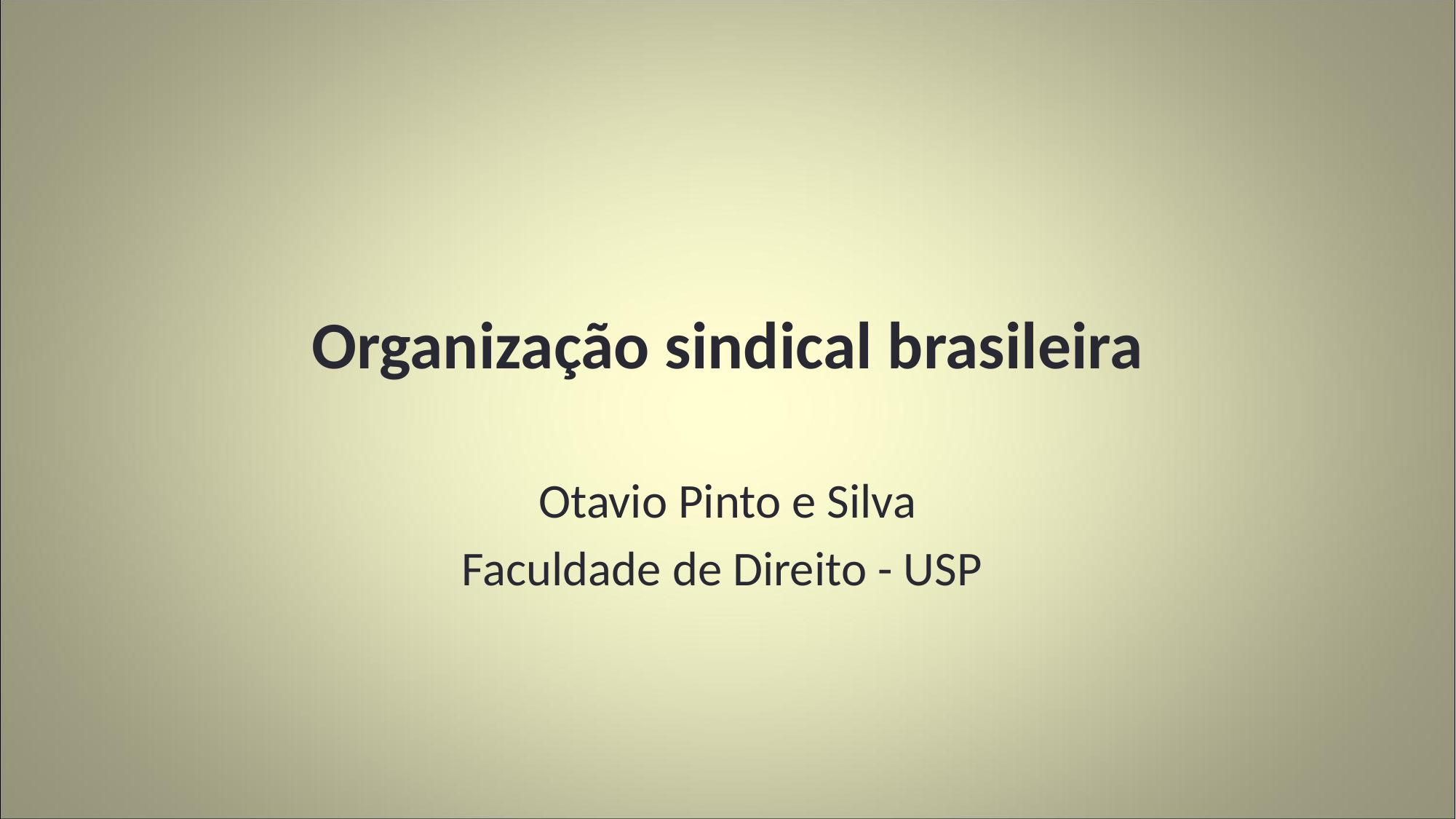

# Organização sindical brasileira
Otavio Pinto e Silva
Faculdade de Direito - USP